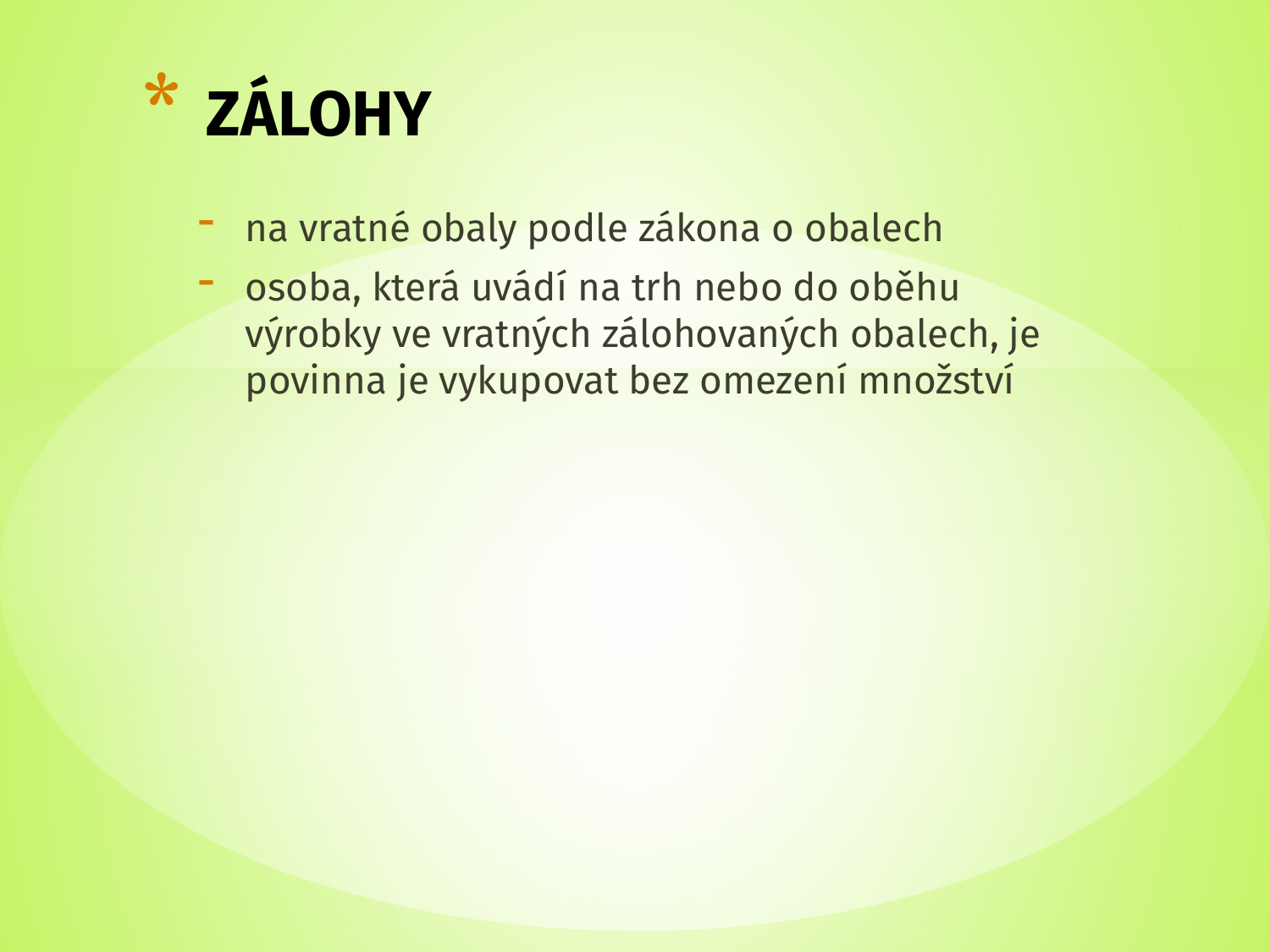

# ZÁLOHY
na vratné obaly podle zákona o obalech
osoba, která uvádí na trh nebo do oběhu výrobky ve vratných zálohovaných obalech, je povinna je vykupovat bez omezení množství